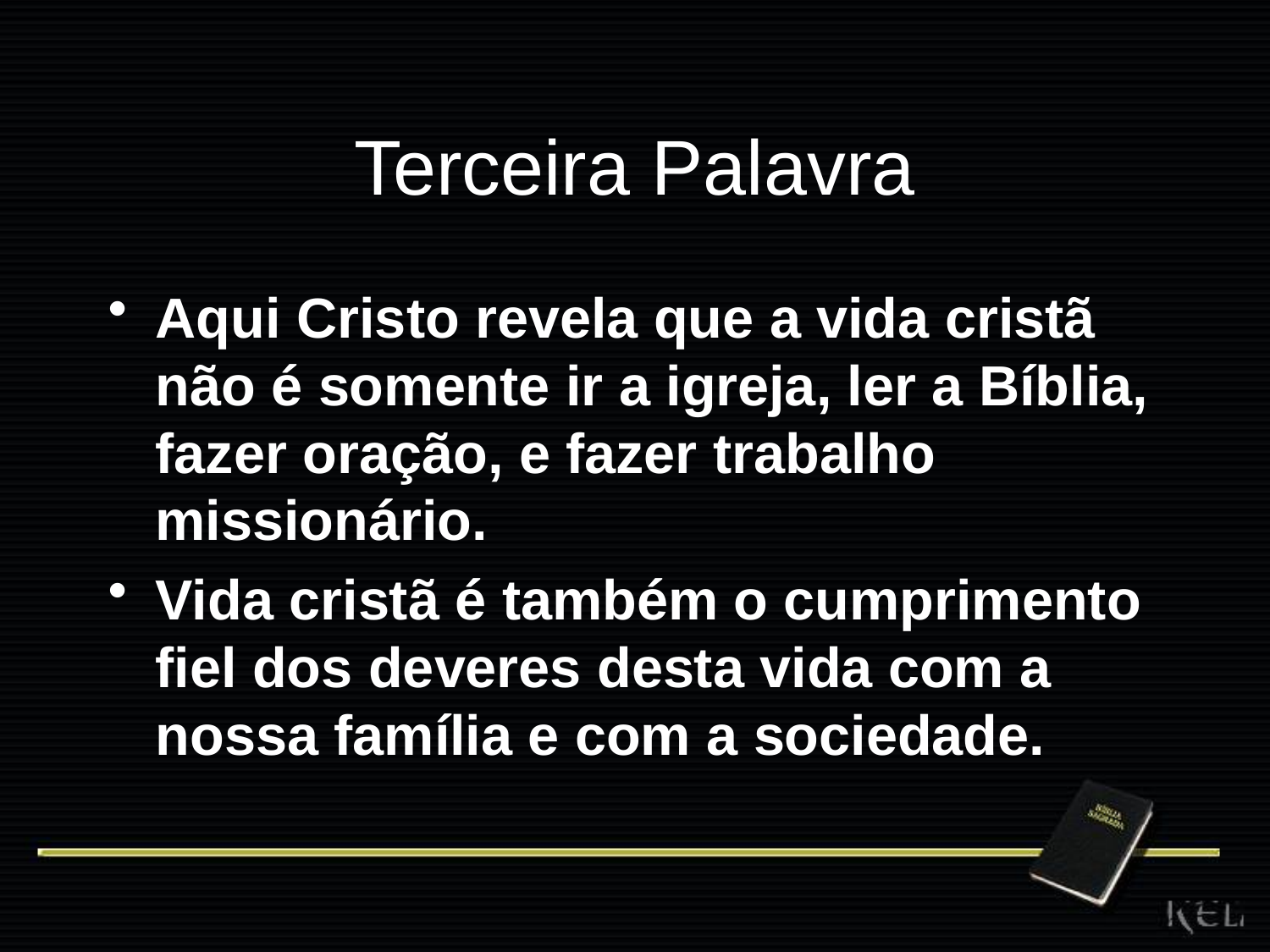

# Terceira Palavra
Aqui Cristo revela que a vida cristã não é somente ir a igreja, ler a Bíblia, fazer oração, e fazer trabalho missionário.
Vida cristã é também o cumprimento fiel dos deveres desta vida com a nossa família e com a sociedade.